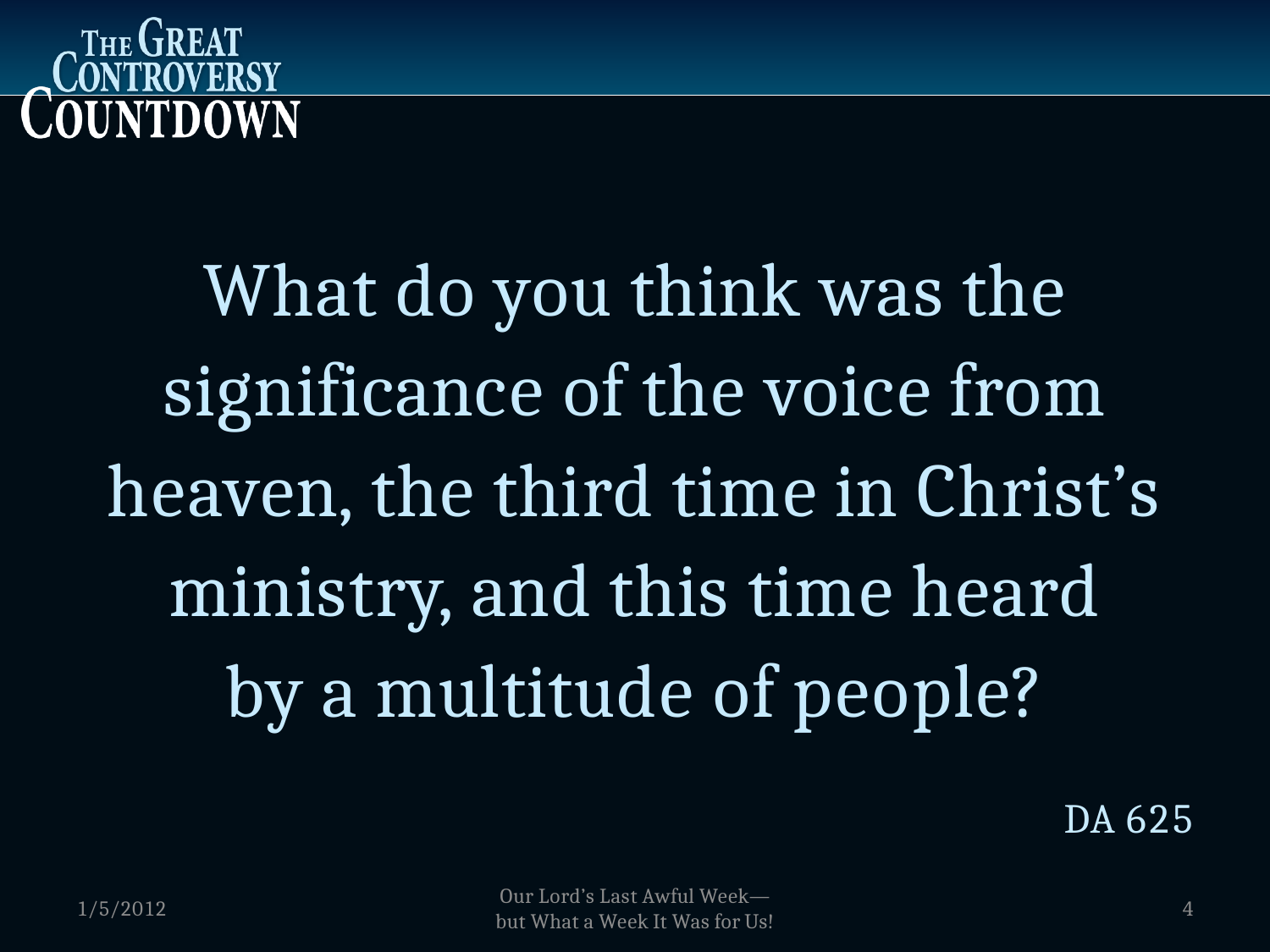

What do you think was the significance of the voice from heaven, the third time in Christ’s ministry, and this time heard
by a multitude of people?

DA 625
1/5/2012
Our Lord’s Last Awful Week—
but What a Week It Was for Us!
4